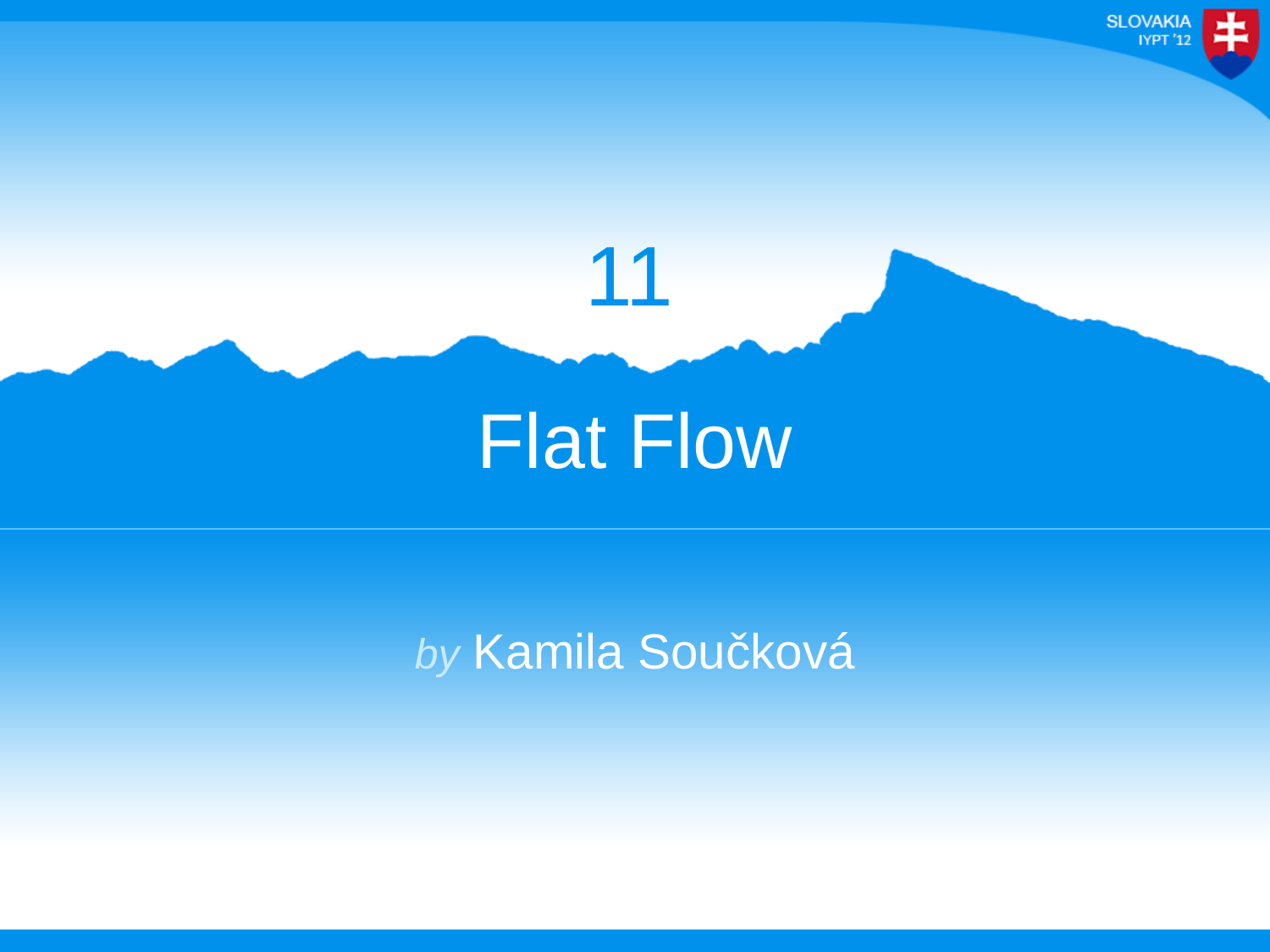

11
# Flat Flow
by Kamila Součková